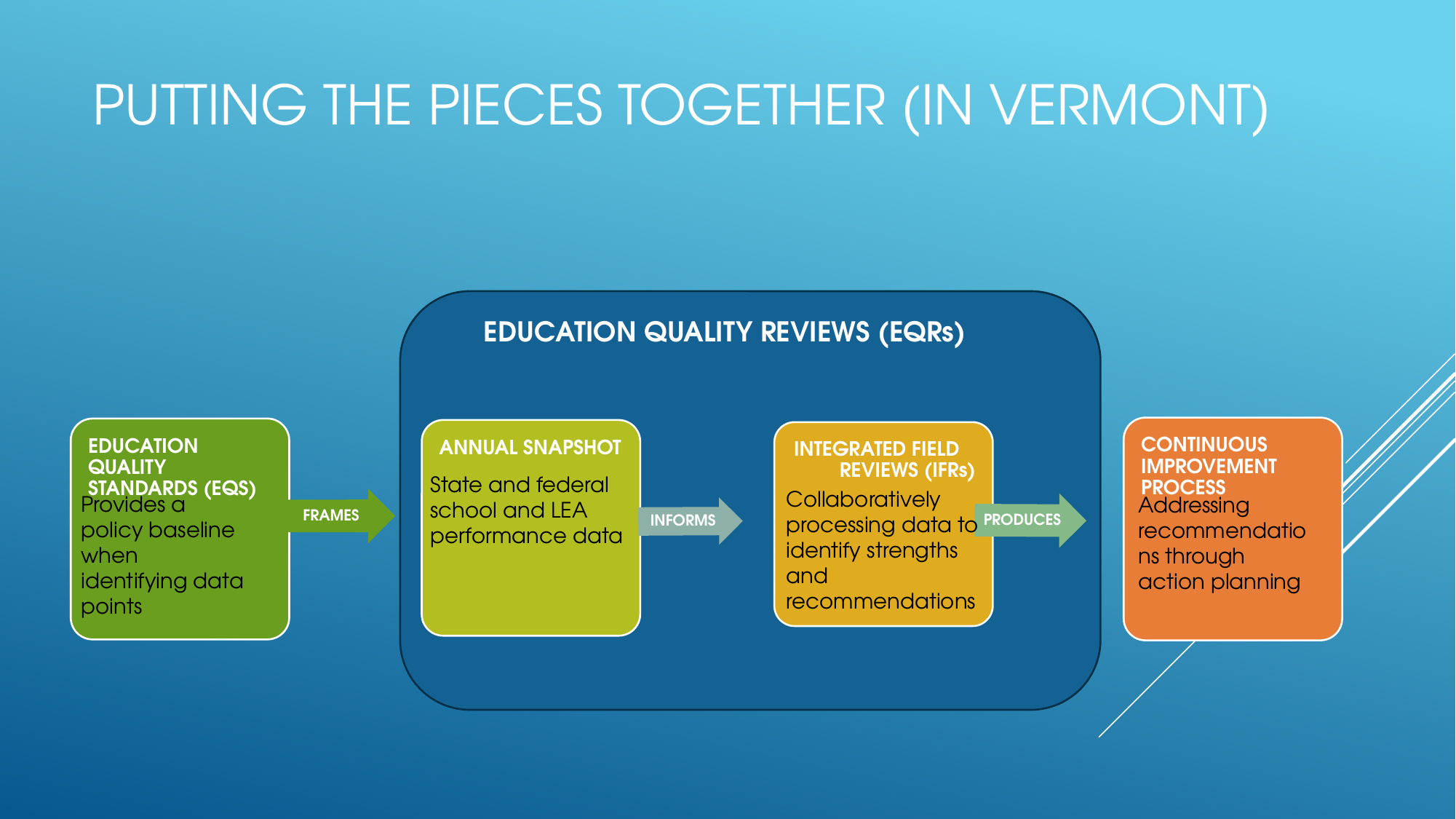

# Putting the Pieces together (in Vermont)

EDUCATION QUALITY STANDARDS (EQS)
FRAMES
ANNUAL SNAPSHOT
INFORMS
INTEGRATED FIELD         REVIEWS (IFRs)
PRODUCES
CONTINUOUS IMPROVEMENT PROCESS
EDUCATION QUALITY REVIEWS (EQRs)
State and federal  school and LEA performance data
Collaboratively processing data to identify strengths and recommendations
Provides a policy baseline when identifying data points
Addressing recommendations through action planning